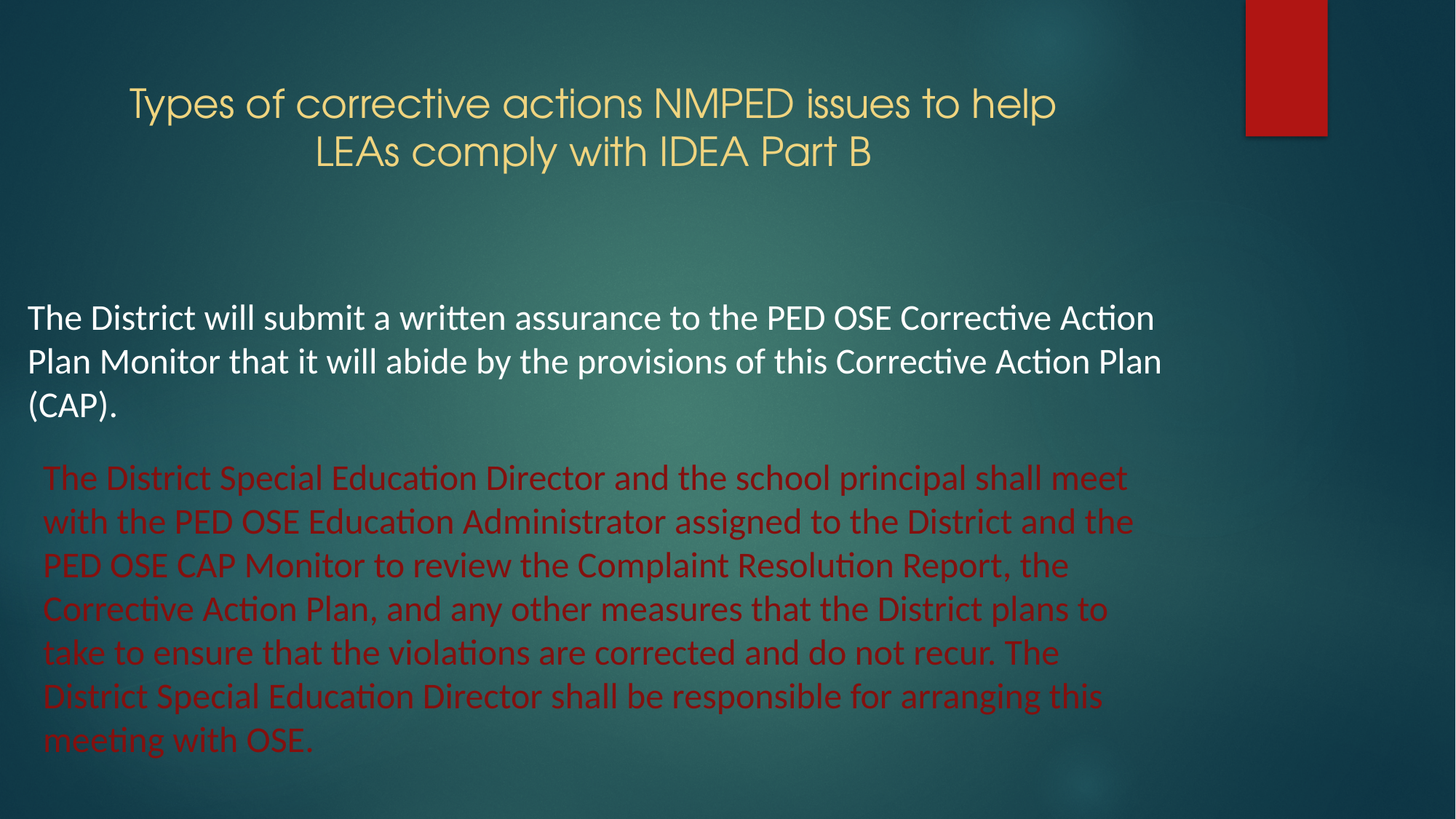

# Types of corrective actions NMPED issues to help LEAs comply with IDEA Part B

The District will submit a written assurance to the PED OSE Corrective Action Plan Monitor that it will abide by the provisions of this Corrective Action Plan (CAP).

The District Special Education Director and the school principal shall meet with the PED OSE Education Administrator assigned to the District and the PED OSE CAP Monitor to review the Complaint Resolution Report, the Corrective Action Plan, and any other measures that the District plans to take to ensure that the violations are corrected and do not recur. The District Special Education Director shall be responsible for arranging this meeting with OSE.